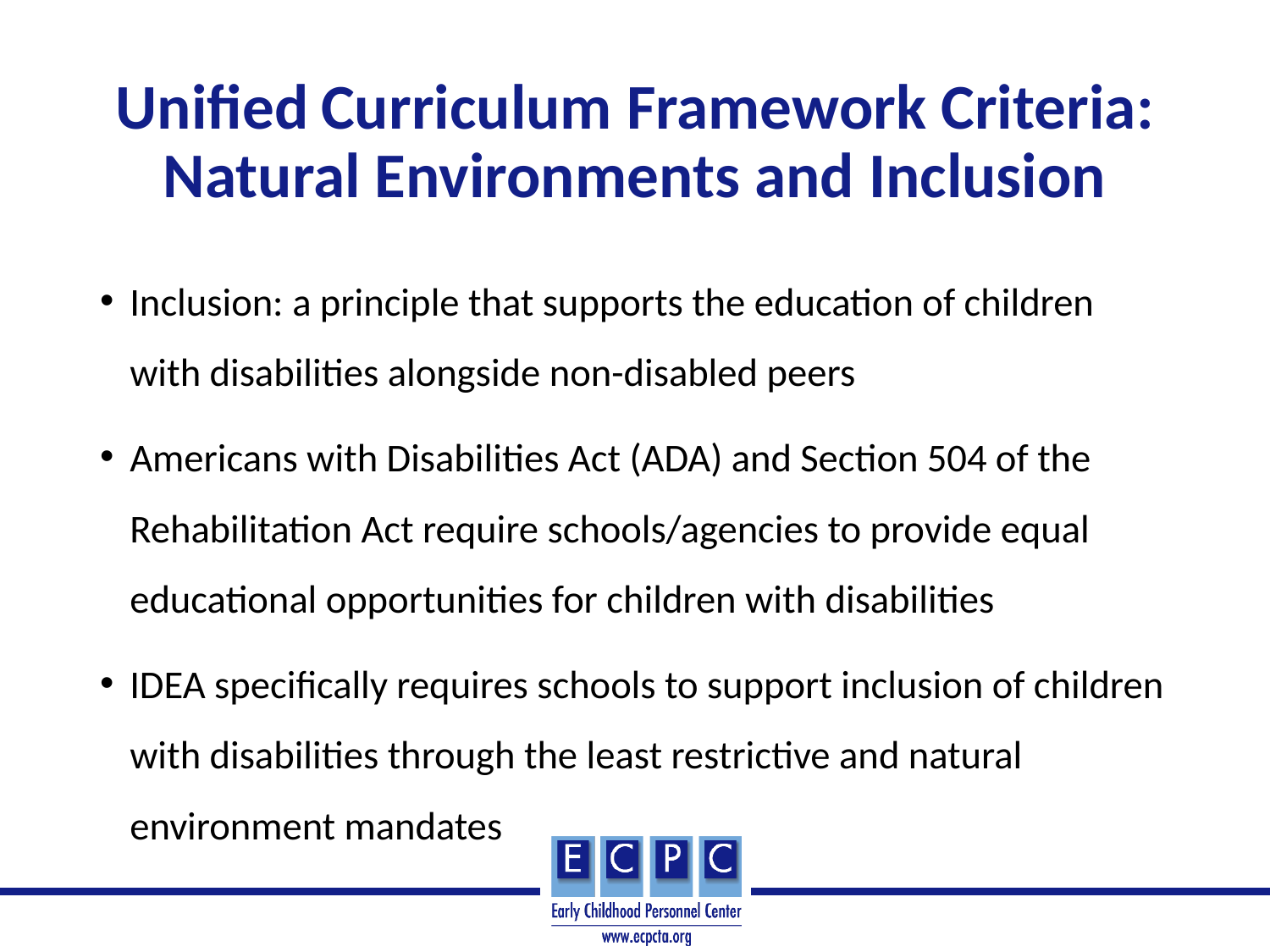

# Unified Curriculum Framework Criteria: Natural Environments and Inclusion
Inclusion: a principle that supports the education of children with disabilities alongside non-disabled peers
Americans with Disabilities Act (ADA) and Section 504 of the Rehabilitation Act require schools/agencies to provide equal educational opportunities for children with disabilities
IDEA specifically requires schools to support inclusion of children with disabilities through the least restrictive and natural environment mandates